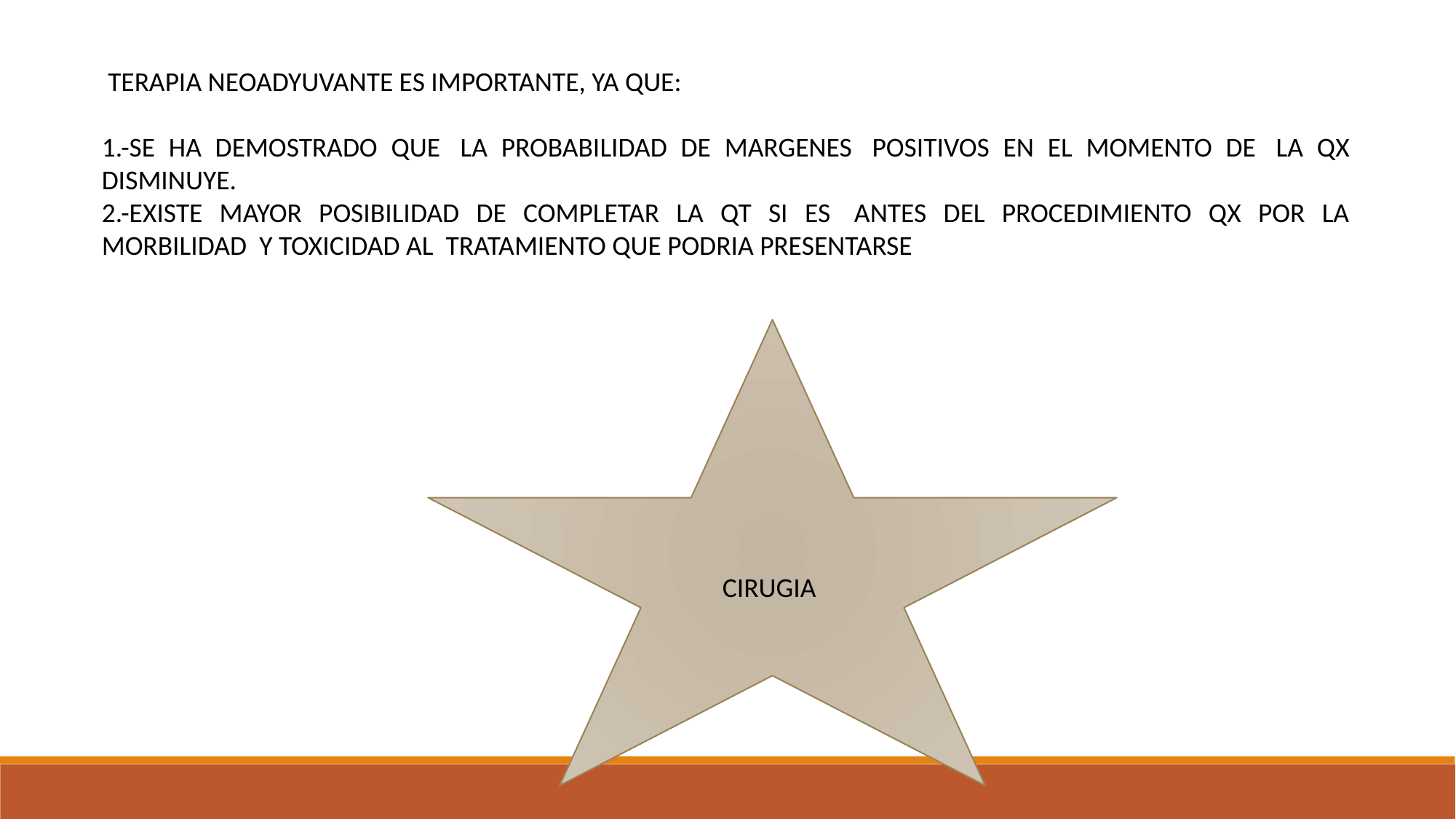

TERAPIA NEOADYUVANTE ES IMPORTANTE, YA QUE:

1.-SE HA DEMOSTRADO QUE  LA PROBABILIDAD DE MARGENES  POSITIVOS EN EL MOMENTO DE  LA QX DISMINUYE.
2.-EXISTE MAYOR POSIBILIDAD DE COMPLETAR LA QT SI ES  ANTES DEL PROCEDIMIENTO QX POR LA MORBILIDAD  Y TOXICIDAD AL  TRATAMIENTO QUE PODRIA PRESENTARSE
CIRUGIA